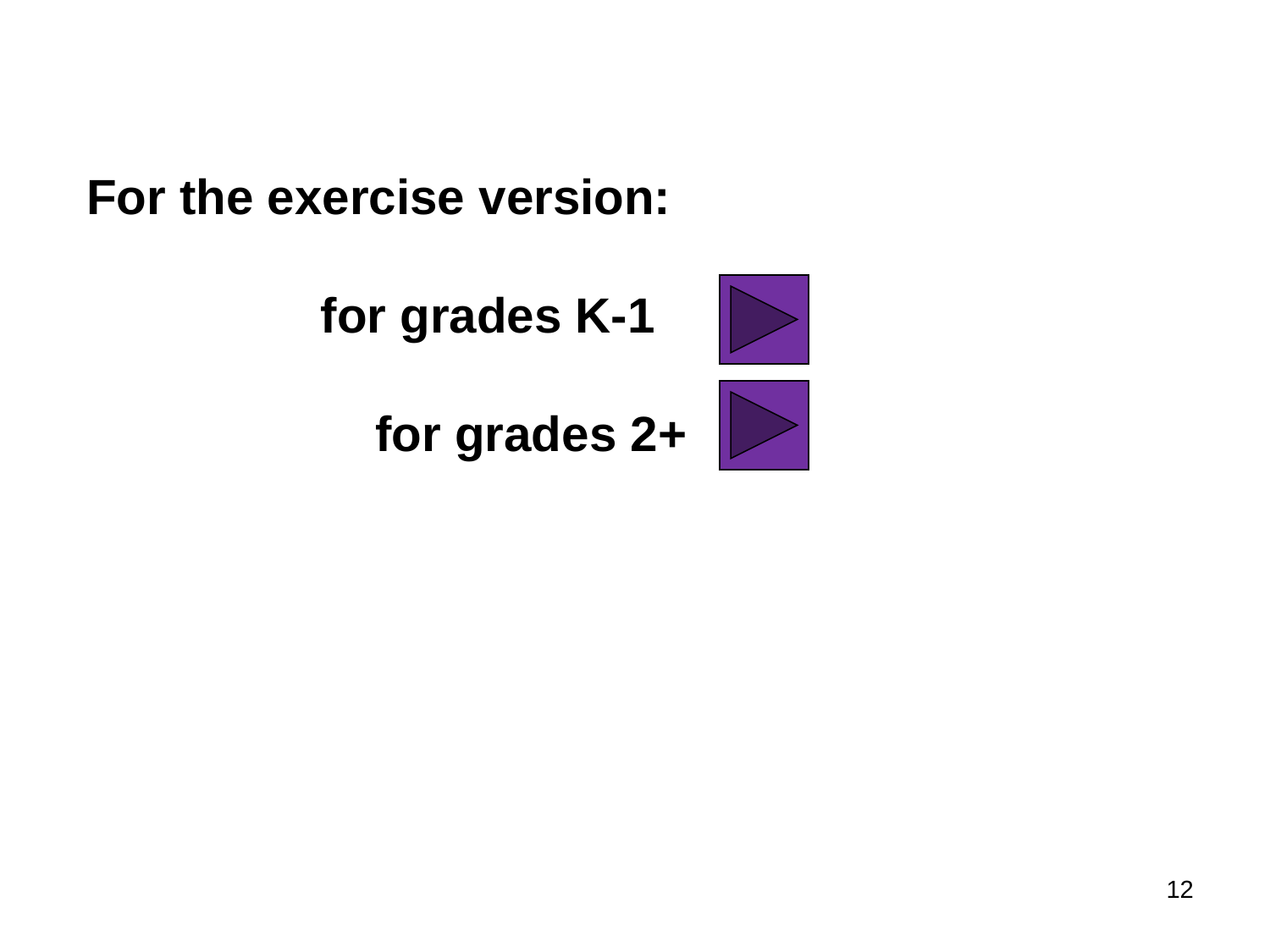

For the exercise version:

                 for grades K-1

                     for grades 2+

12